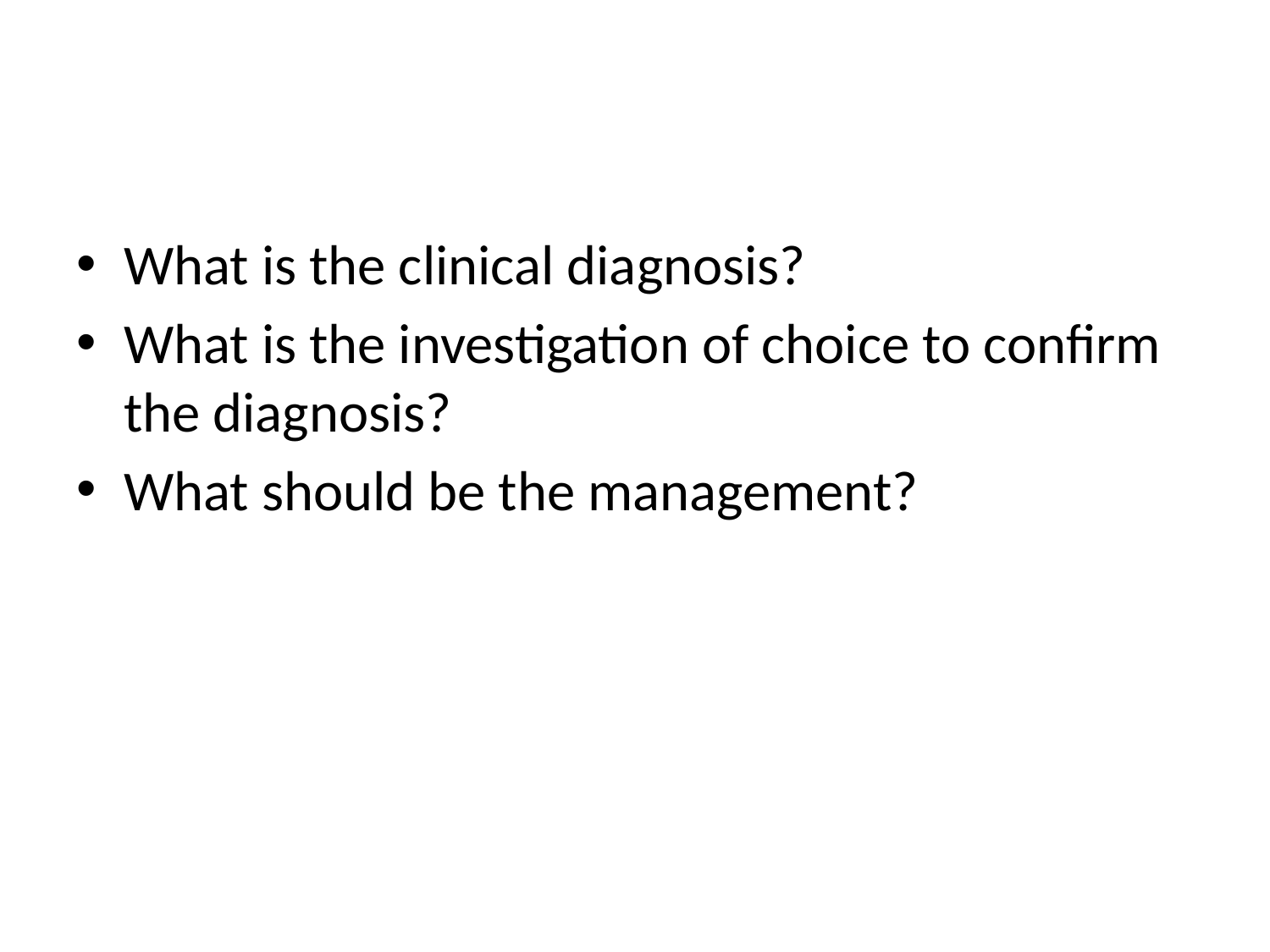

#
What is the clinical diagnosis?
What is the investigation of choice to confirm the diagnosis?
What should be the management?